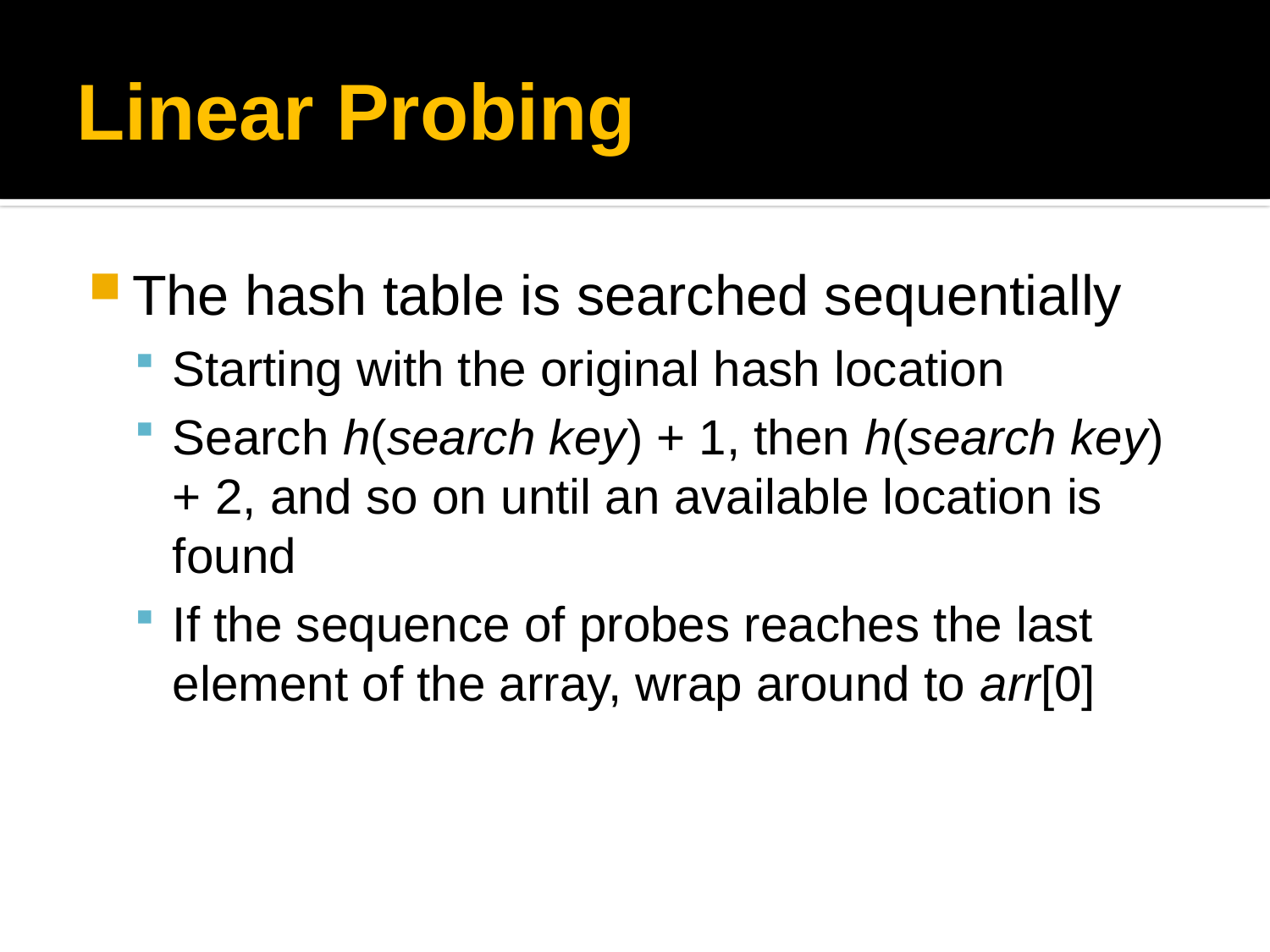

# Linear Probing
The hash table is searched sequentially
Starting with the original hash location
Search h(search key) + 1, then h(search key) + 2, and so on until an available location is found
If the sequence of probes reaches the last element of the array, wrap around to arr[0]